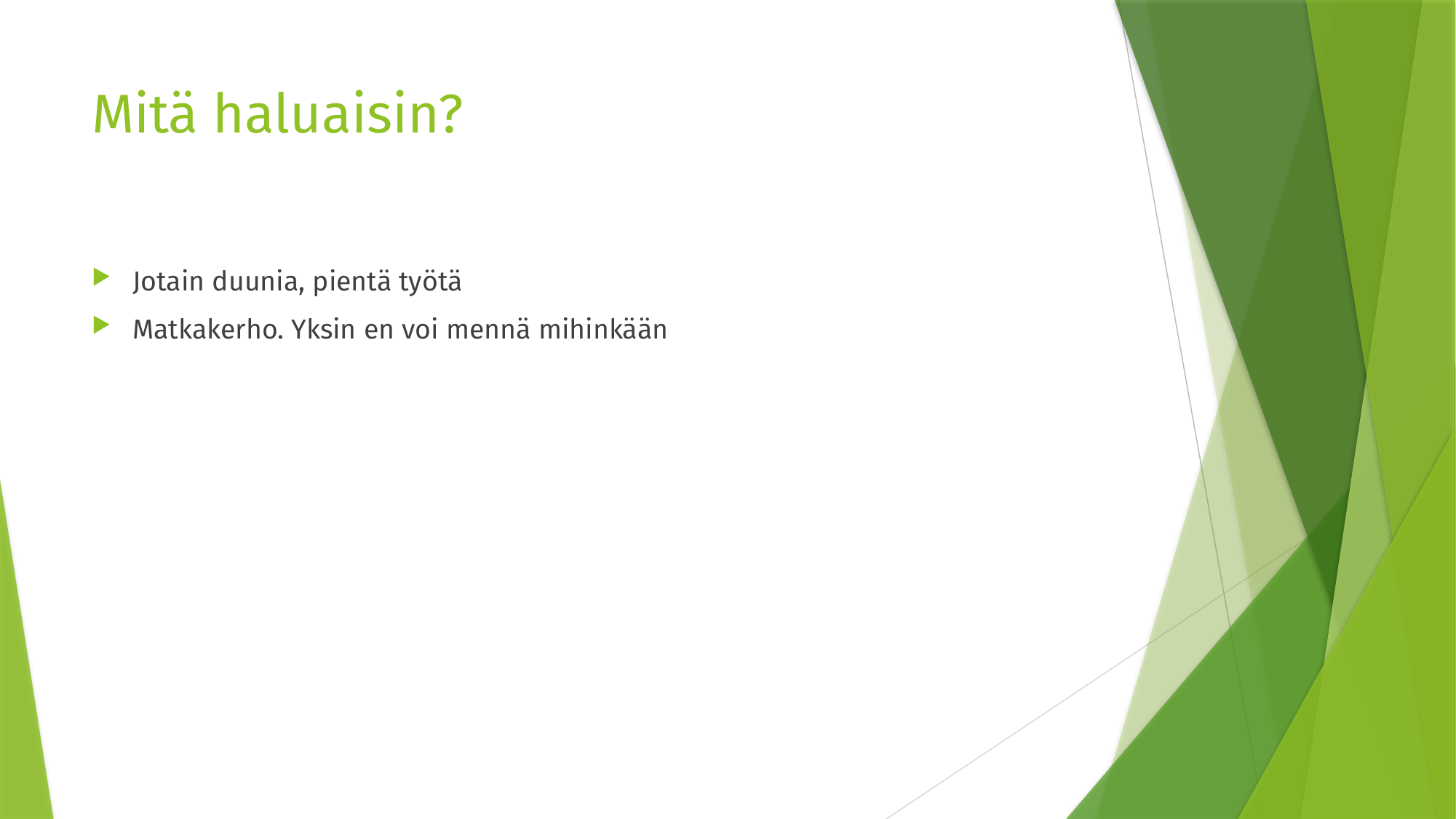

# Mitä haluaisin?
Jotain duunia, pientä työtä
Matkakerho. Yksin en voi mennä mihinkään